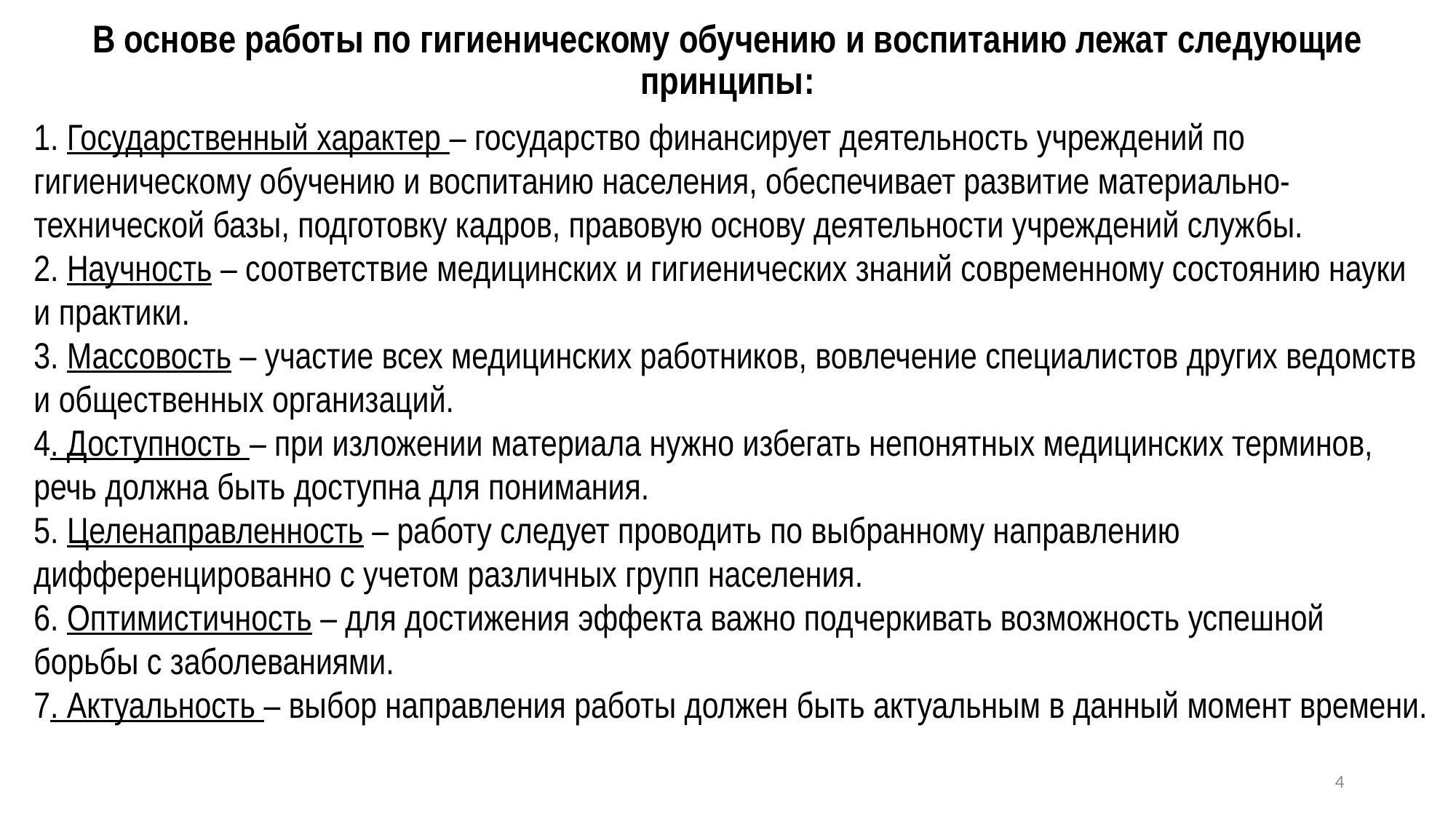

# В основе работы по гигиеническому обучению и воспитанию лежат следующие принципы:
1. Государственный характер – государство финансирует деятельность учреждений по гигиеническому обучению и воспитанию населения, обеспечивает развитие материально-технической базы, подготовку кадров, правовую основу деятельности учреждений службы.
2. Научность – соответствие медицинских и гигиенических знаний современному состоянию науки и практики.
3. Массовость – участие всех медицинских работников, вовлечение специалистов других ведомств и общественных организаций.
4. Доступность – при изложении материала нужно избегать непонятных медицинских терминов, речь должна быть доступна для понимания.
5. Целенаправленность – работу следует проводить по выбранному направлению дифференцированно с учетом различных групп населения.
6. Оптимистичность – для достижения эффекта важно подчеркивать возможность успешной борьбы с заболеваниями.
7. Актуальность – выбор направления работы должен быть актуальным в данный момент времени.
4